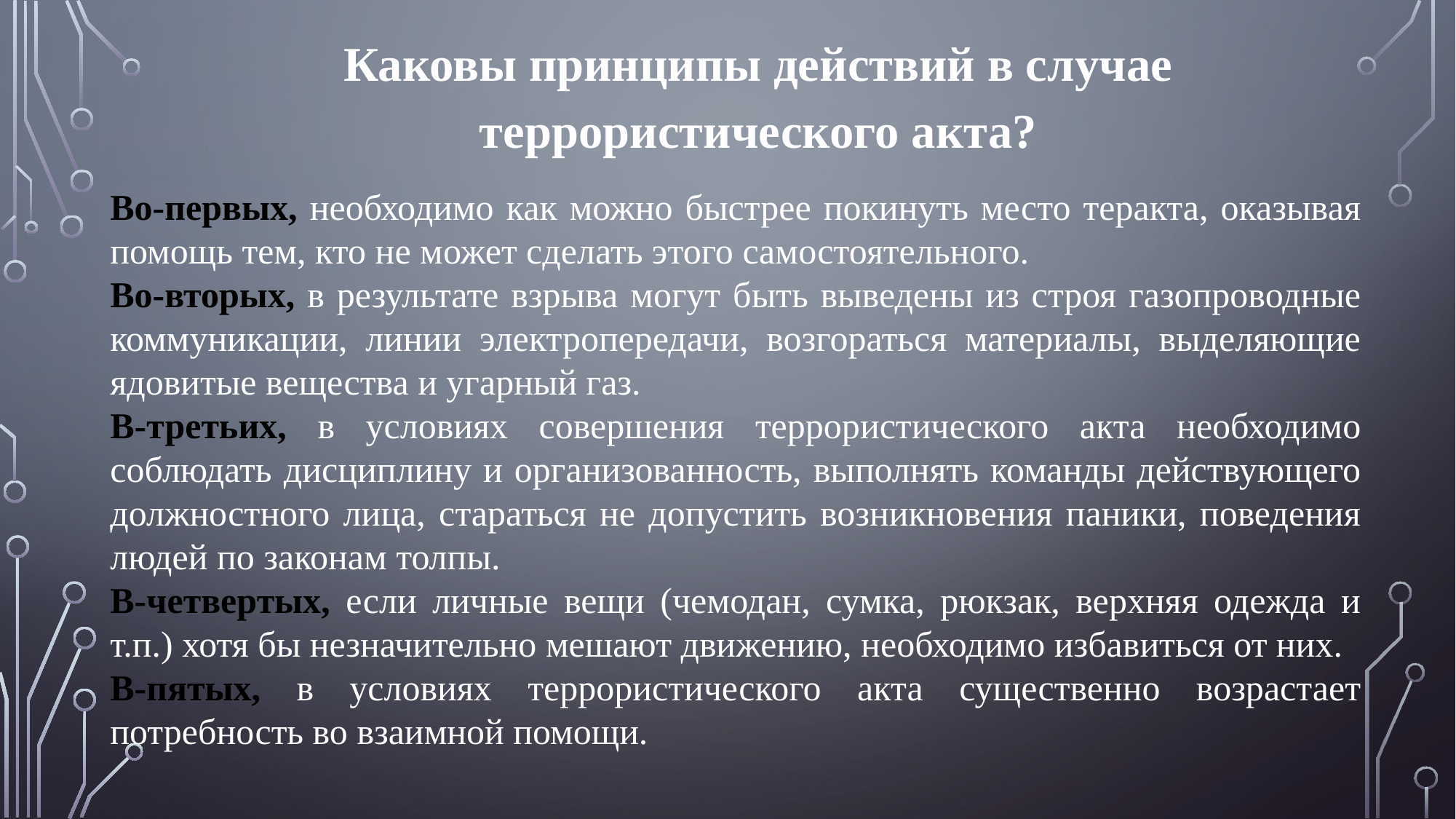

Каковы принципы действий в случае террористического акта?
Во-первых, необходимо как можно быстрее покинуть место теракта, оказывая помощь тем, кто не может сделать этого самостоятельного.
Во-вторых, в результате взрыва могут быть выведены из строя газопроводные коммуникации, линии электропередачи, возгораться материалы, выделяющие ядовитые вещества и угарный газ.
В-третьих, в условиях совершения террористического акта необходимо соблюдать дисциплину и организованность, выполнять команды действующего должностного лица, стараться не допустить возникновения паники, поведения людей по законам толпы.
В-четвертых, если личные вещи (чемодан, сумка, рюкзак, верхняя одежда и т.п.) хотя бы незначительно мешают движению, необходимо избавиться от них.
В-пятых, в условиях террористического акта существенно возрастает потребность во взаимной помощи.